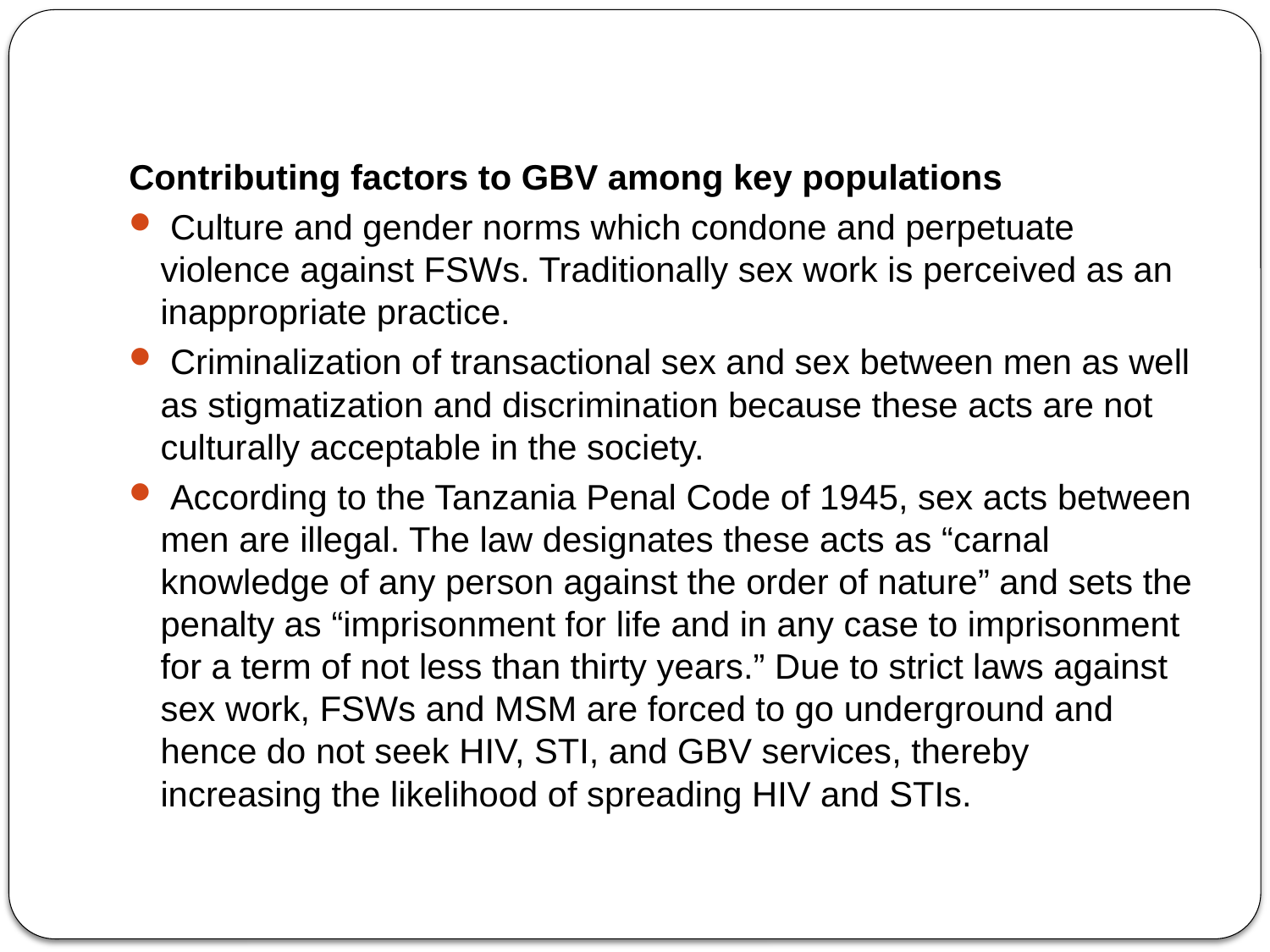

#
Contributing factors to GBV among key populations
 Culture and gender norms which condone and perpetuate violence against FSWs. Traditionally sex work is perceived as an inappropriate practice.
 Criminalization of transactional sex and sex between men as well as stigmatization and discrimination because these acts are not culturally acceptable in the society.
 According to the Tanzania Penal Code of 1945, sex acts between men are illegal. The law designates these acts as “carnal knowledge of any person against the order of nature” and sets the penalty as “imprisonment for life and in any case to imprisonment for a term of not less than thirty years.” Due to strict laws against sex work, FSWs and MSM are forced to go underground and hence do not seek HIV, STI, and GBV services, thereby increasing the likelihood of spreading HIV and STIs.